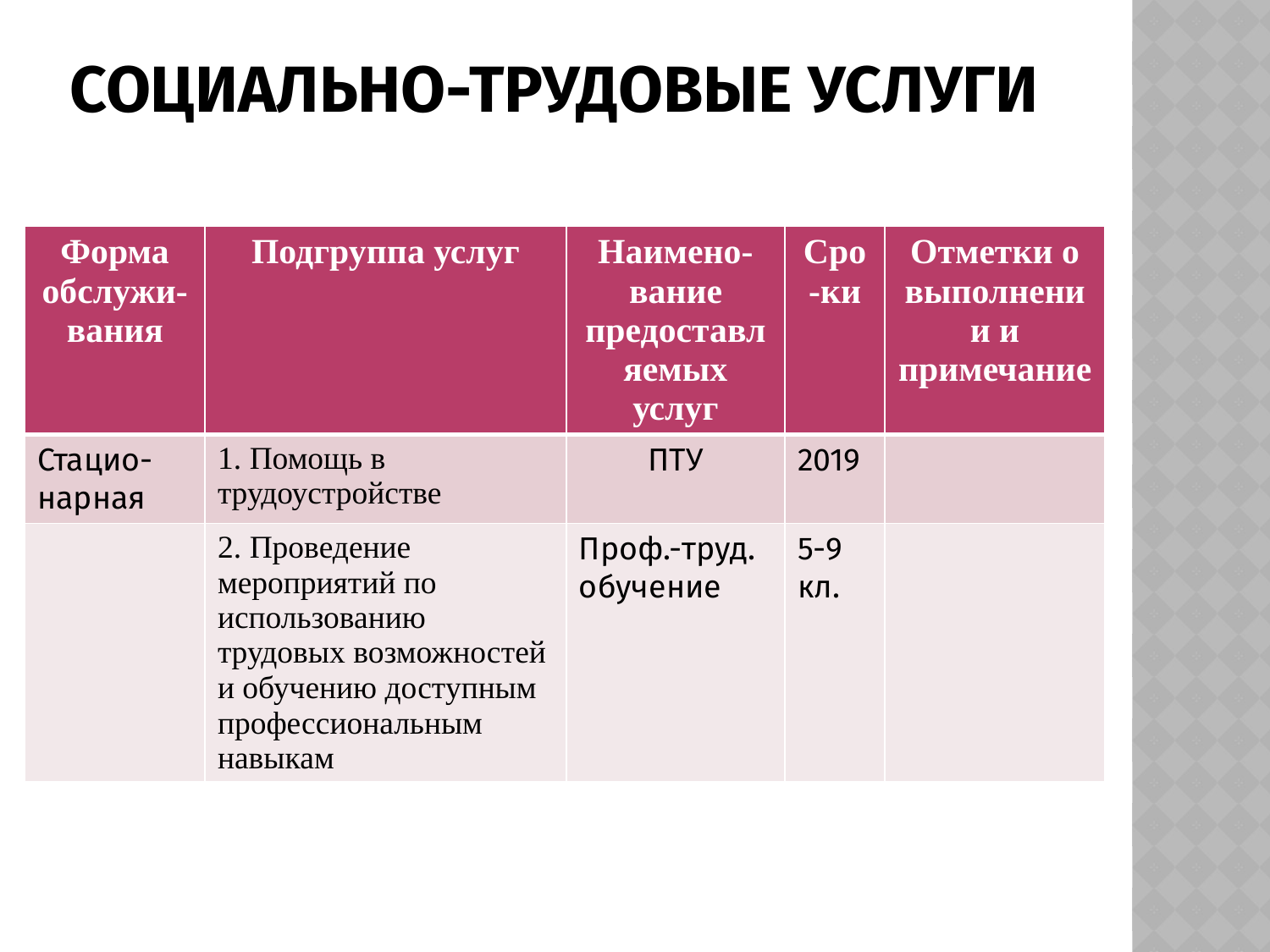

# Социально-трудовые услуги
| Форма обслужи-вания | Подгруппа услуг | Наимено-вание предоставляемых услуг | Сро-ки | Отметки о выполнении и примечание |
| --- | --- | --- | --- | --- |
| Стацио-нарная | 1. Помощь в трудоустройстве | ПТУ | 2019 |  |
|  | 2. Проведение мероприятий по использованию трудовых возможностей и обучению доступным профессиональным навыкам | Проф.-труд. обучение | 5-9 кл. |  |